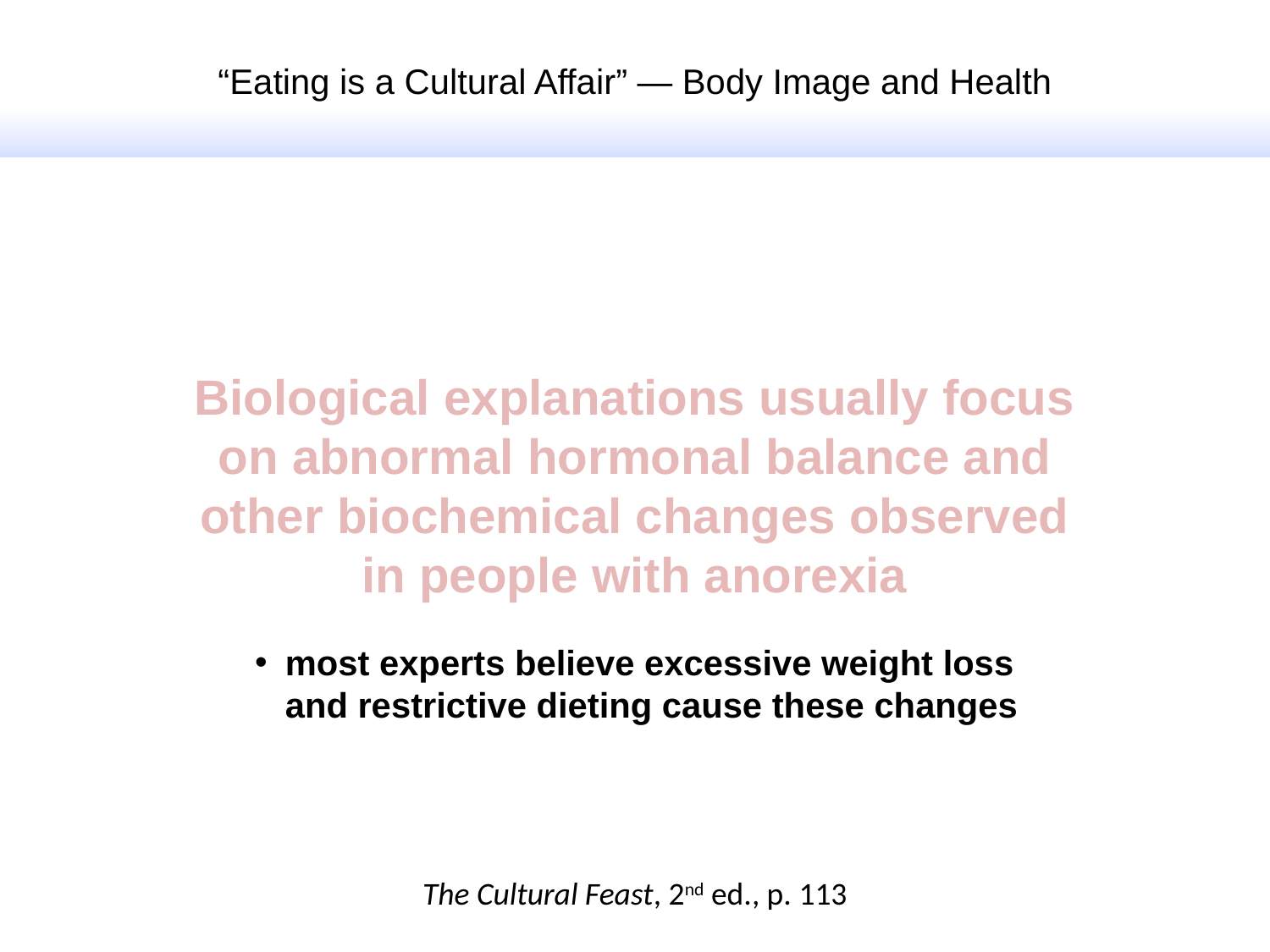

“Eating is a Cultural Affair” — Body Image and Health

Biological explanations usually focus on abnormal hormonal balance and other biochemical changes observed in people with anorexia
most experts believe excessive weight loss and restrictive dieting cause these changes
The Cultural Feast, 2nd ed., p. 113